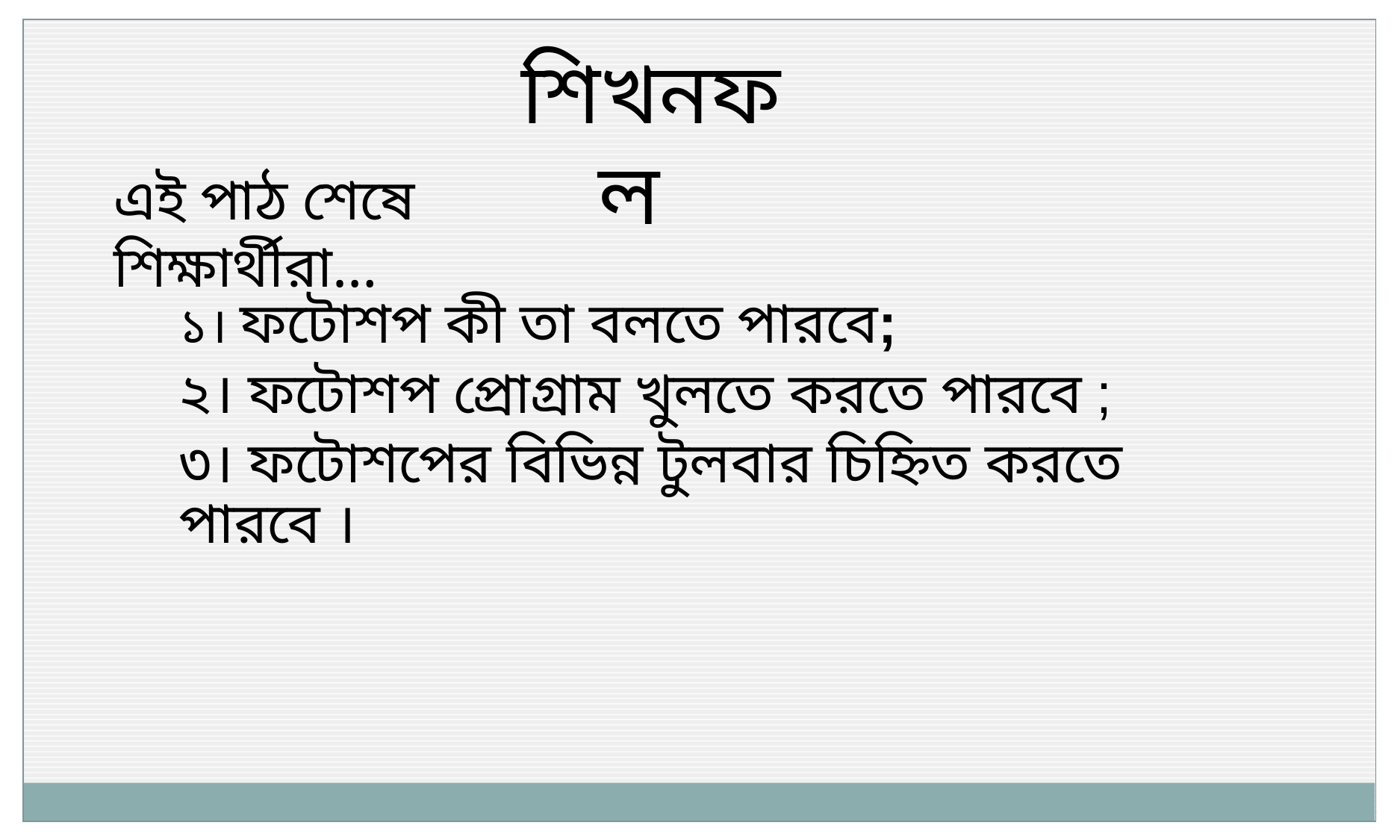

শিখনফল
এই পাঠ শেষে শিক্ষার্থীরা…
১। ফটোশপ কী তা বলতে পারবে;
২। ফটোশপ প্রোগ্রাম খুলতে করতে পারবে ;
৩। ফটোশপের বিভিন্ন টুলবার চিহ্নিত করতে পারবে ।